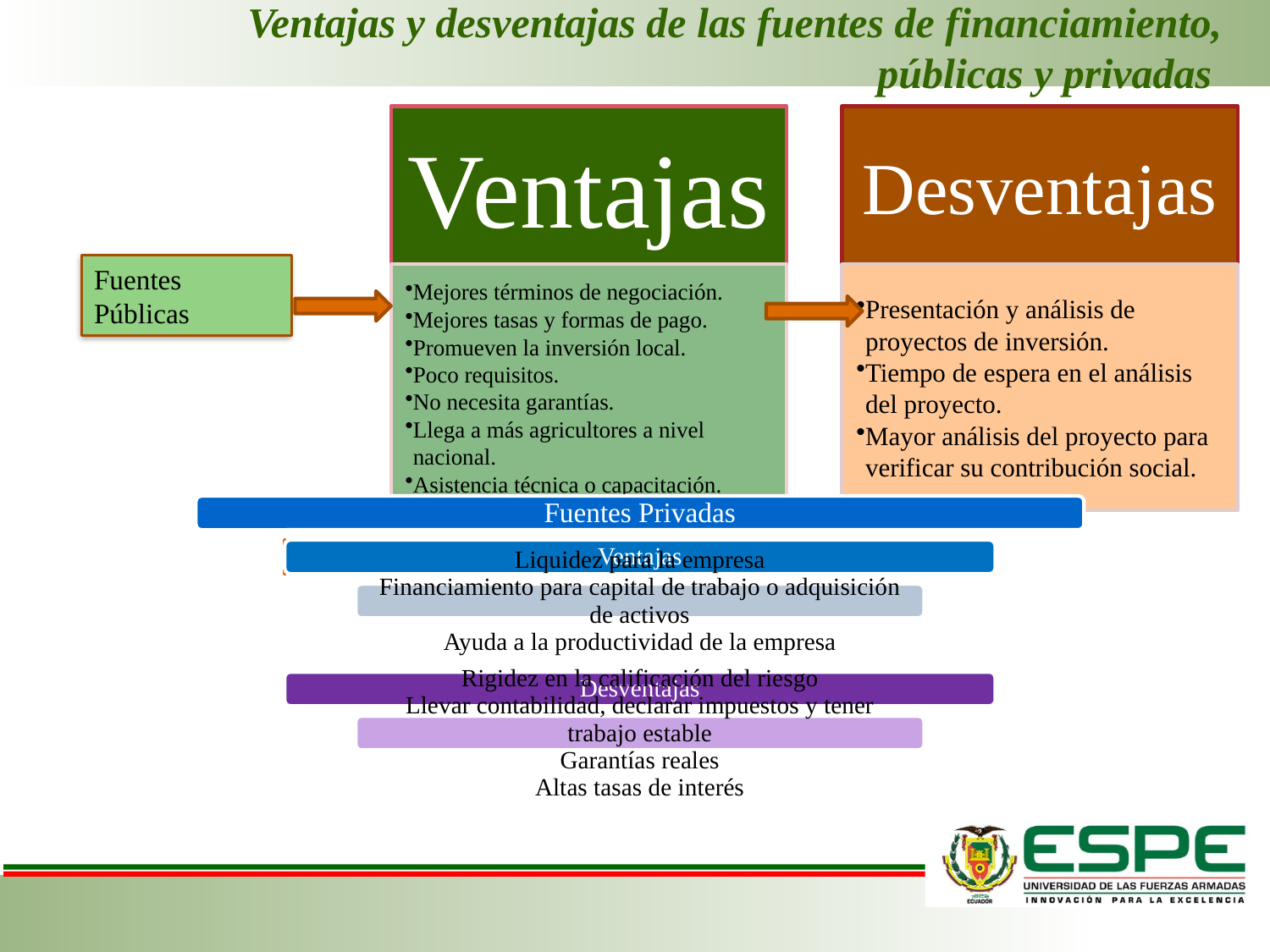

Ventajas y desventajas de las fuentes de financiamiento, públicas y privadas
Ventajas
Mejores términos de negociación.
Desventajas
Presentación y análisis de proyectos de inversión.
Mejores tasas y formas de pago.
Promueven la inversión local.
Poco requisitos.
No necesita garantías.
Llega a más agricultores a nivel nacional.
Asistencia técnica o capacitación.
Mayor análisis del proyecto para verificar su contribución social.
Tiempo de espera en el análisis del proyecto.
Fuentes Públicas

Fuentes Privadas
Ventajas
Desventajas